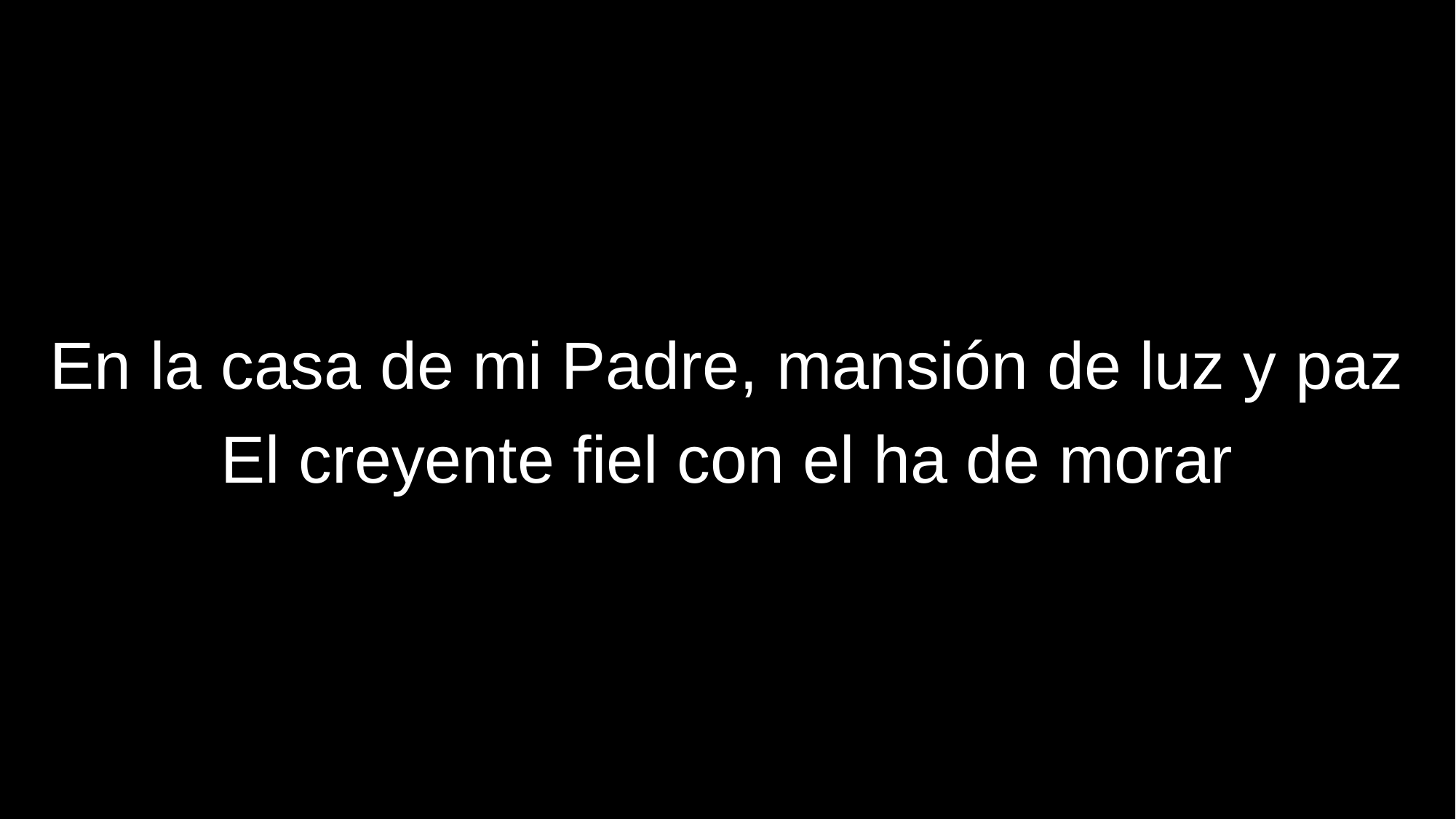

En la casa de mi Padre, mansión de luz y paz
El creyente fiel con el ha de morar